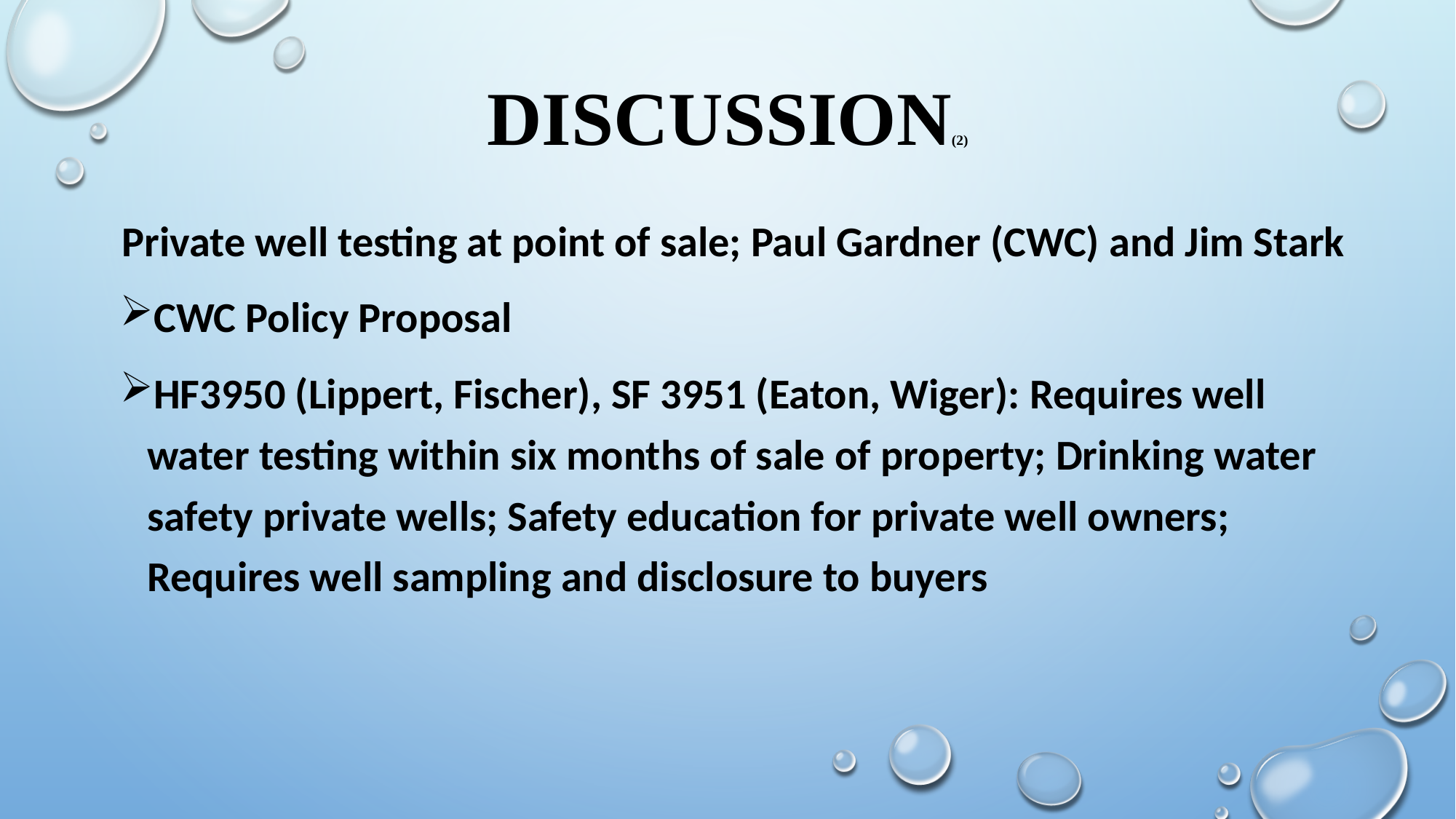

# Discussion(2)
Private well testing at point of sale; Paul Gardner (CWC) and Jim Stark
CWC Policy Proposal
HF3950 (Lippert, Fischer), SF 3951 (Eaton, Wiger): Requires well water testing within six months of sale of property; Drinking water safety private wells; Safety education for private well owners; Requires well sampling and disclosure to buyers